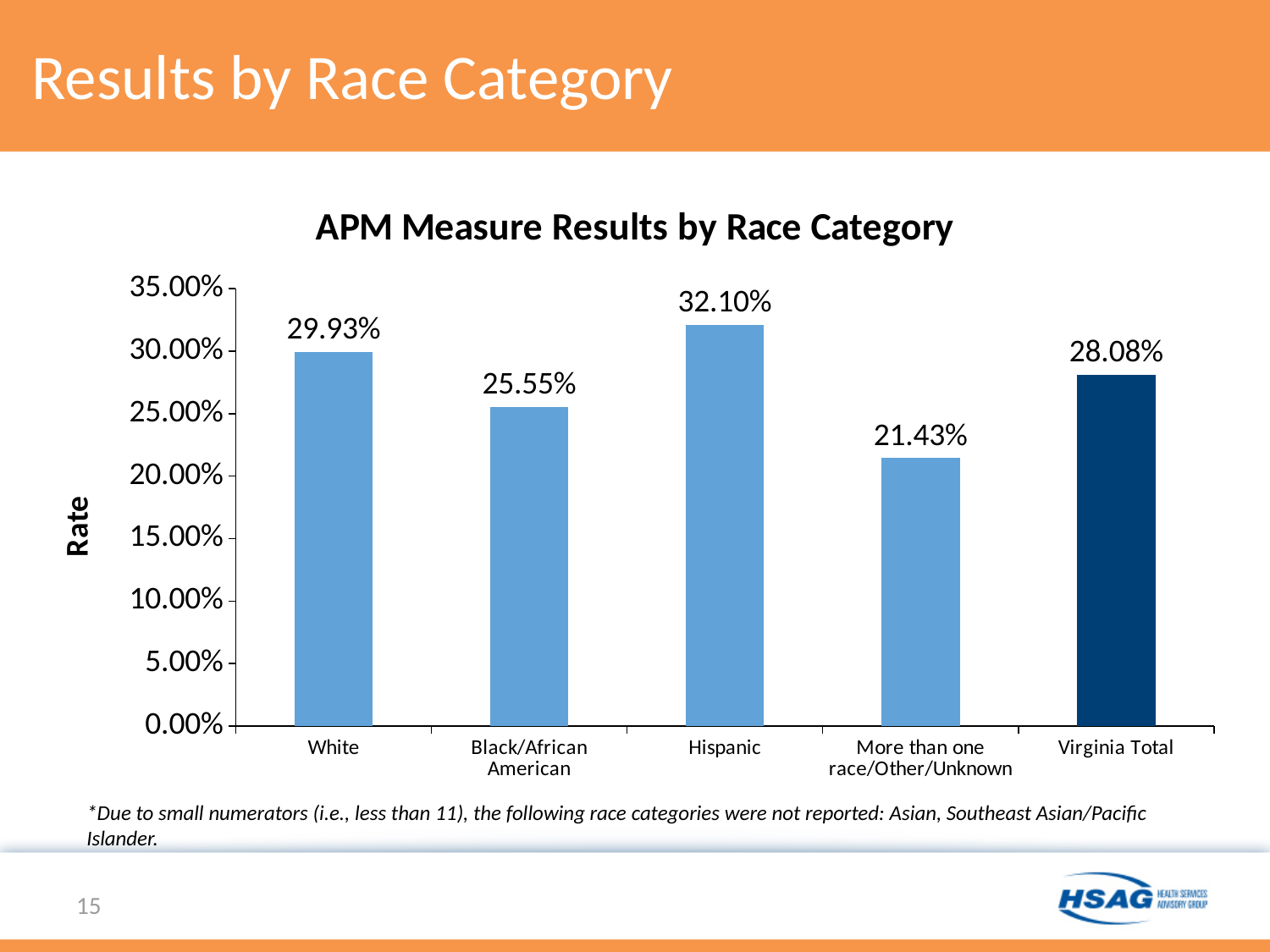

# Results by Race Category

### Chart: APM Measure Results by Race Category

| Category | Rate |
|---|---|
| White | 0.2993 |
| Black/African American | 0.2555 |
| Hispanic | 0.321 |
| More than one race/Other/Unknown | 0.2143 |
| Virginia Total | 0.2808 |
*Due to small numerators (i.e., less than 11), the following race categories were not reported: Asian, Southeast Asian/Pacific Islander.
15